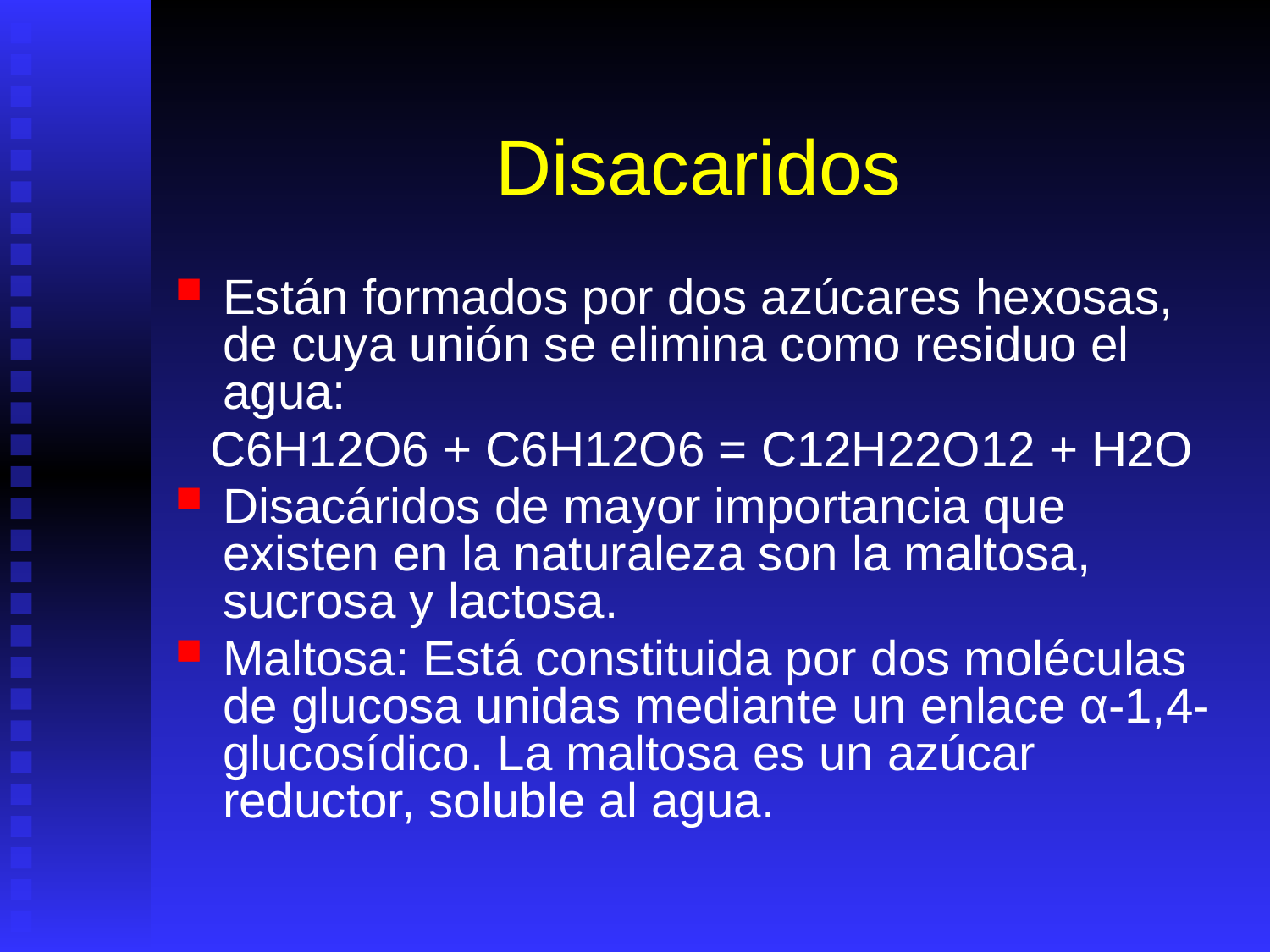

# Disacaridos
Están formados por dos azúcares hexosas, de cuya unión se elimina como residuo el agua:
C6H12O6 + C6H12O6 = C12H22O12 + H2O
Disacáridos de mayor importancia que existen en la naturaleza son la maltosa, sucrosa y lactosa.
Maltosa: Está constituida por dos moléculas de glucosa unidas mediante un enlace α-1,4-glucosídico. La maltosa es un azúcar reductor, soluble al agua.